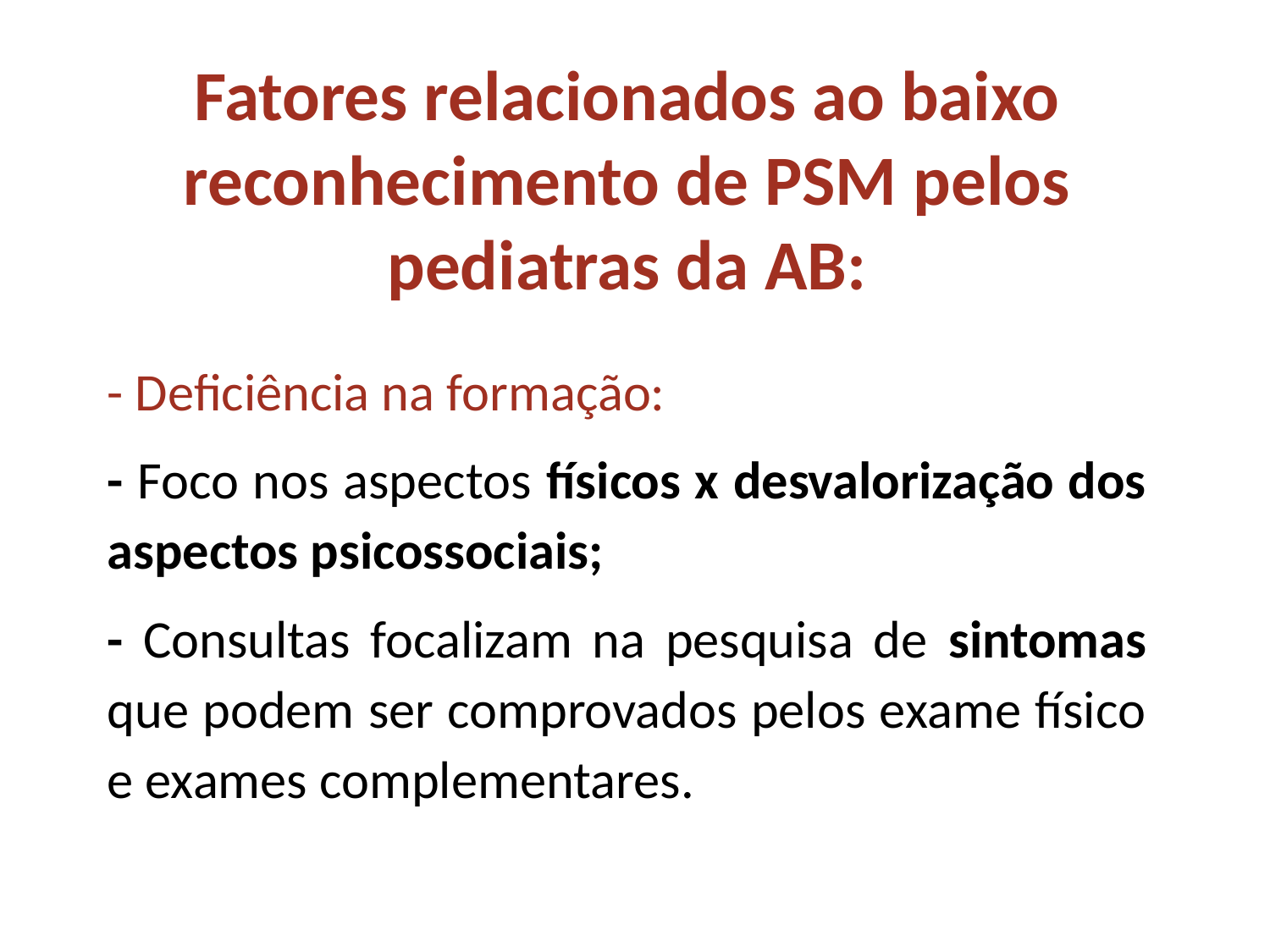

Fatores relacionados ao baixo reconhecimento de PSM pelos pediatras da AB:

- Deficiência na formação:
- Foco nos aspectos físicos x desvalorização dos aspectos psicossociais;
- Consultas focalizam na pesquisa de sintomas que podem ser comprovados pelos exame físico e exames complementares.